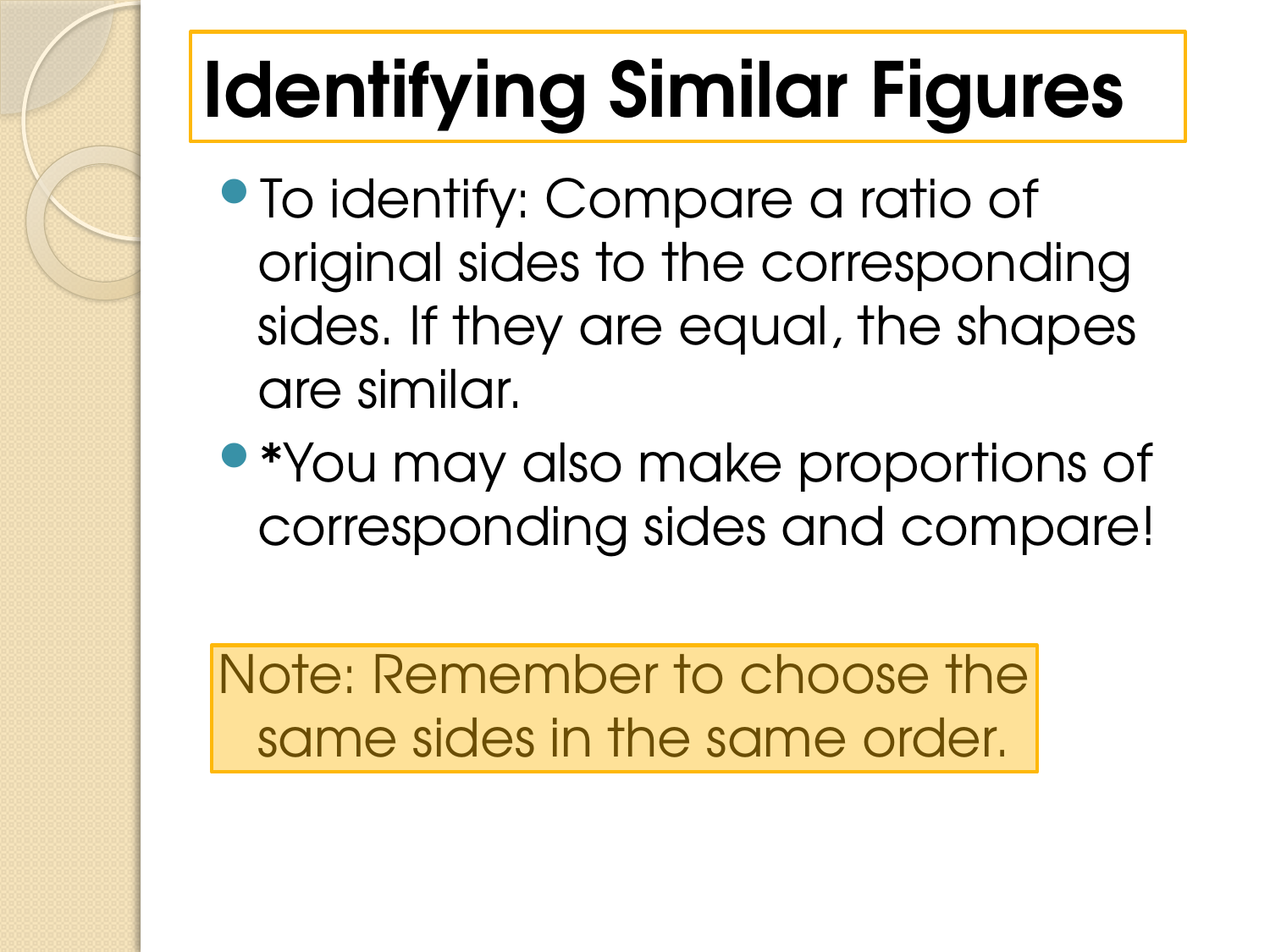

# Identifying Similar Figures
To identify: Compare a ratio of original sides to the corresponding sides. If they are equal, the shapes are similar.
*You may also make proportions of corresponding sides and compare!

Note: Remember to choose the same sides in the same order.